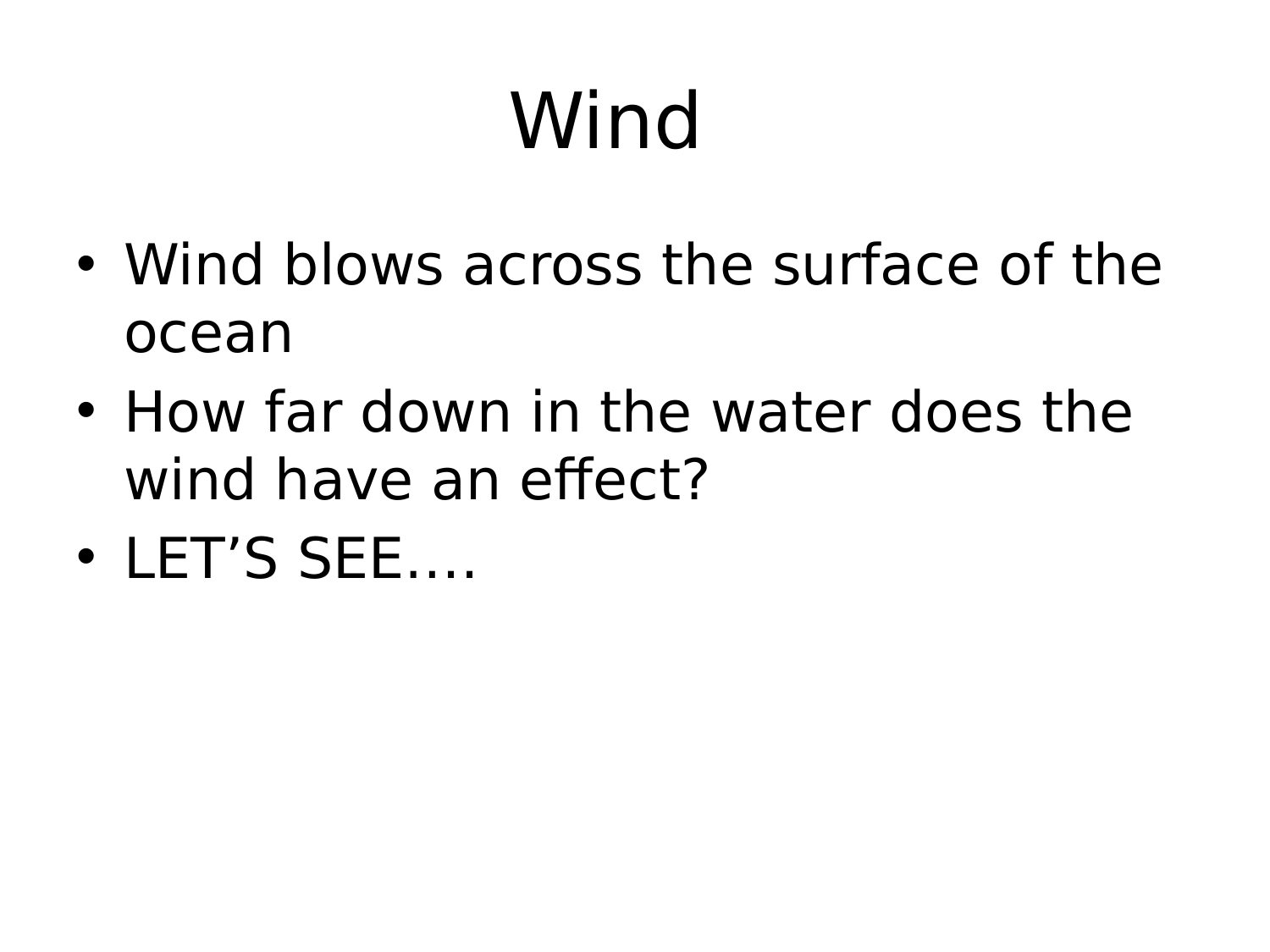

# Wind
Wind blows across the surface of the ocean
How far down in the water does the wind have an effect?
LET’S SEE….